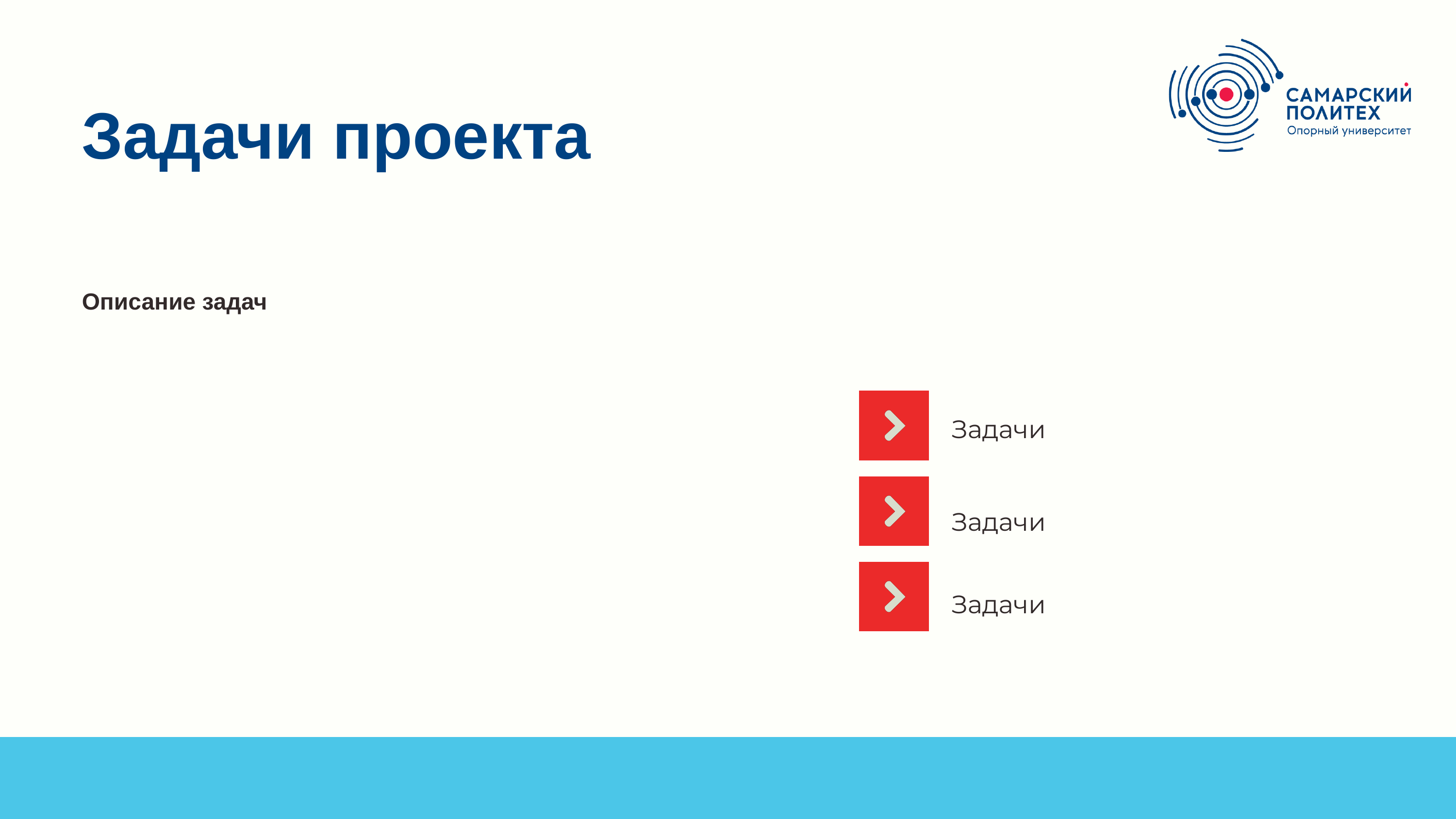

Задачи проекта
Описание задач

Задачи

Задачи

Задачи